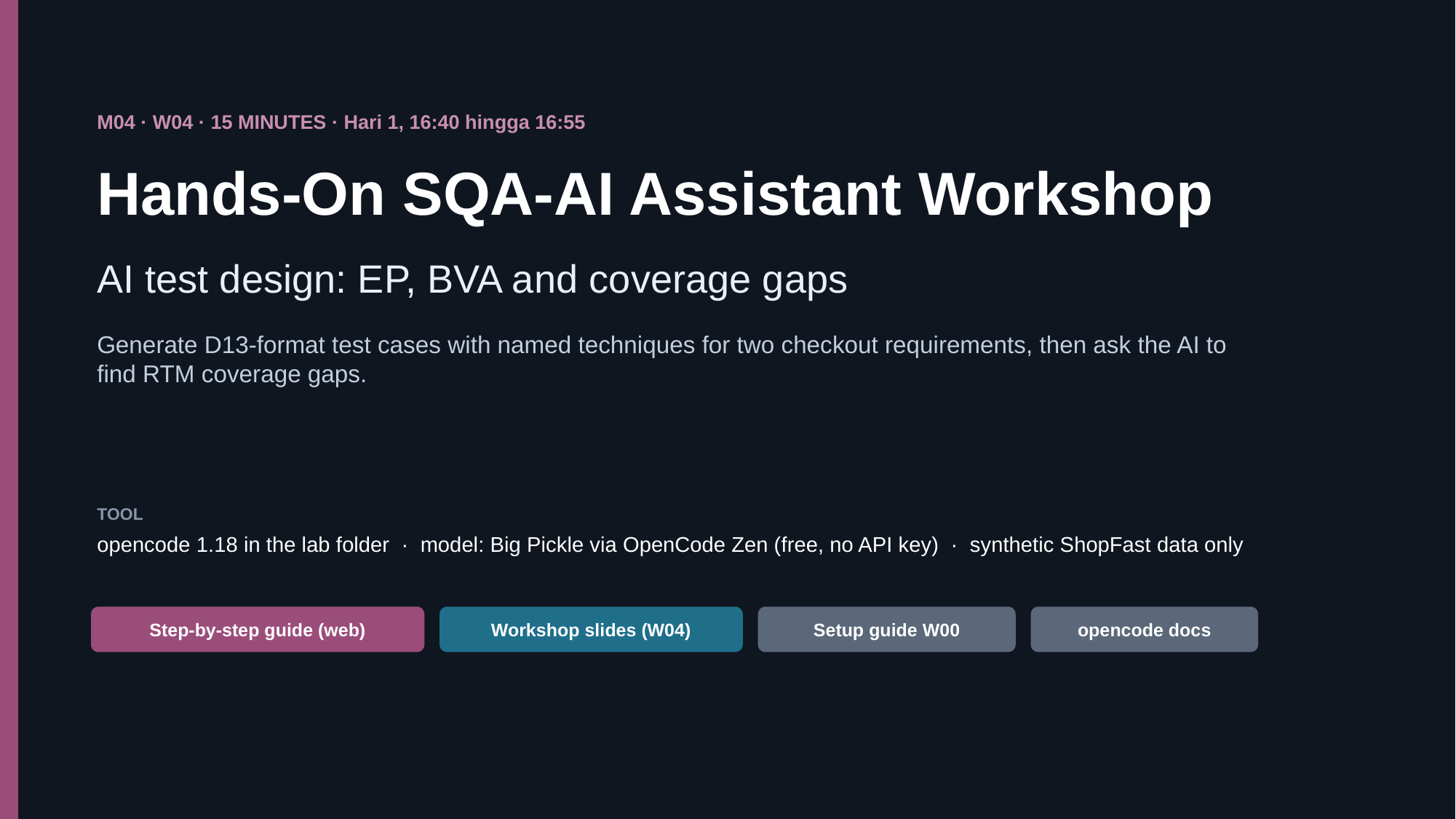

M04 · W04 · 15 MINUTES · Hari 1, 16:40 hingga 16:55
Hands-On SQA-AI Assistant Workshop
AI test design: EP, BVA and coverage gaps
Generate D13-format test cases with named techniques for two checkout requirements, then ask the AI to find RTM coverage gaps.
TOOL
opencode 1.18 in the lab folder  ·  model: Big Pickle via OpenCode Zen (free, no API key)  ·  synthetic ShopFast data only
Step-by-step guide (web)
Workshop slides (W04)
Setup guide W00
opencode docs